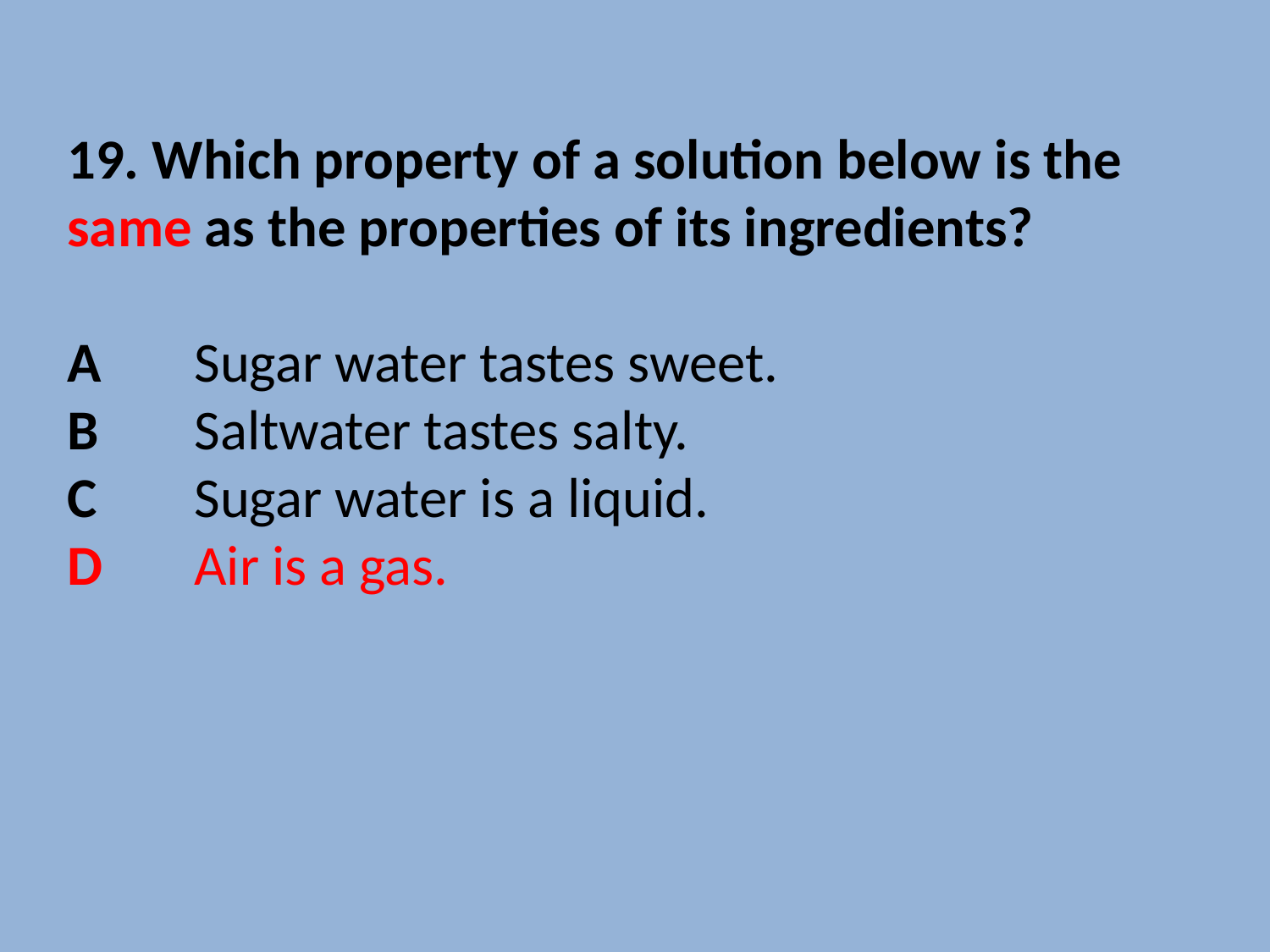

19. Which property of a solution below is the same as the properties of its ingredients?

A	Sugar water tastes sweet.
B	Saltwater tastes salty.
C	Sugar water is a liquid.
D	Air is a gas.